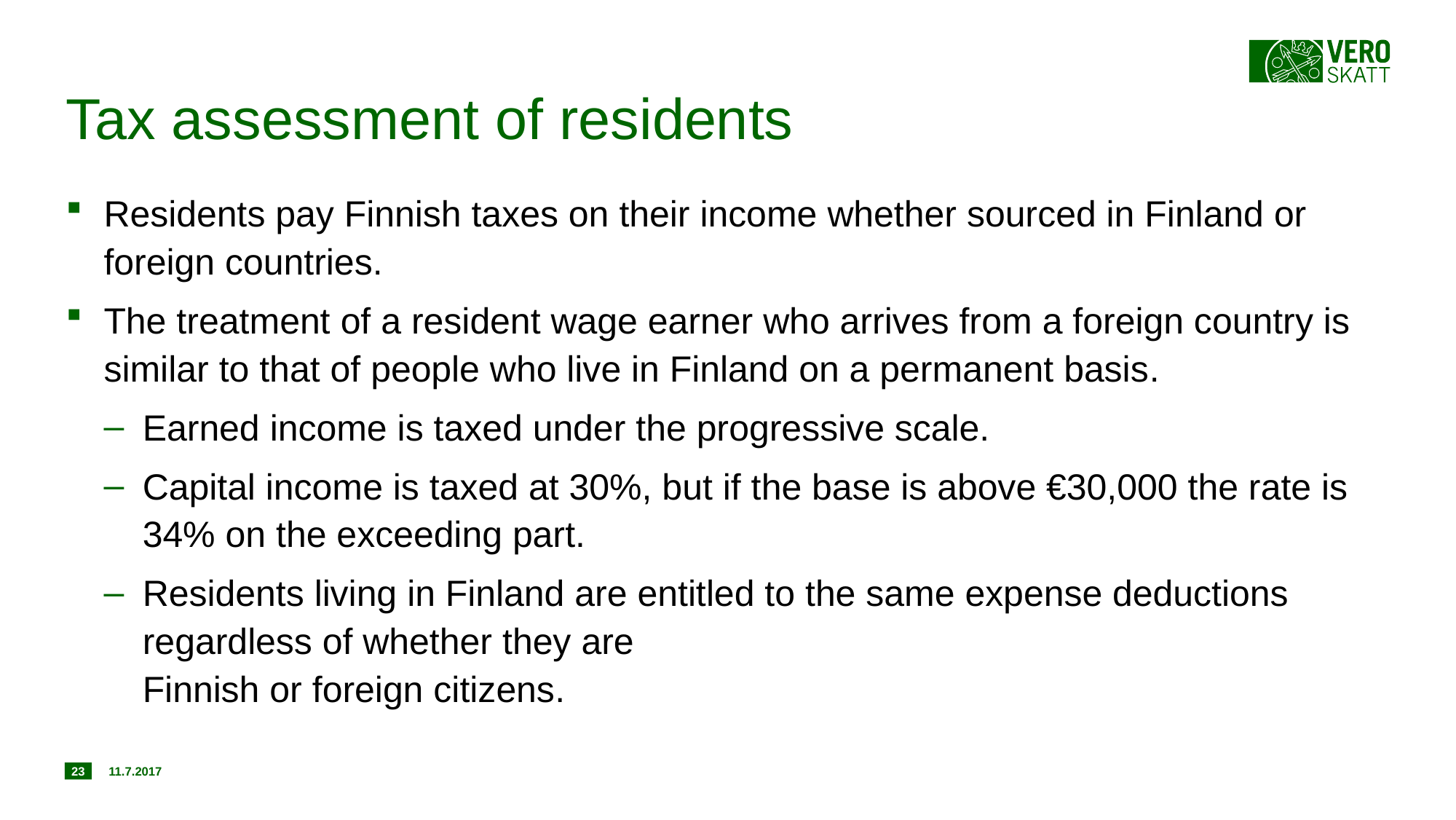

# Tax assessment of residents
Residents pay Finnish taxes on their income whether sourced in Finland or foreign countries.
The treatment of a resident wage earner who arrives from a foreign country is similar to that of people who live in Finland on a permanent basis.
Earned income is taxed under the progressive scale.
Capital income is taxed at 30%, but if the base is above €30,000 the rate is 34% on the exceeding part.
Residents living in Finland are entitled to the same expense deductions regardless of whether they are
Finnish or foreign citizens.

23
11.7.2017